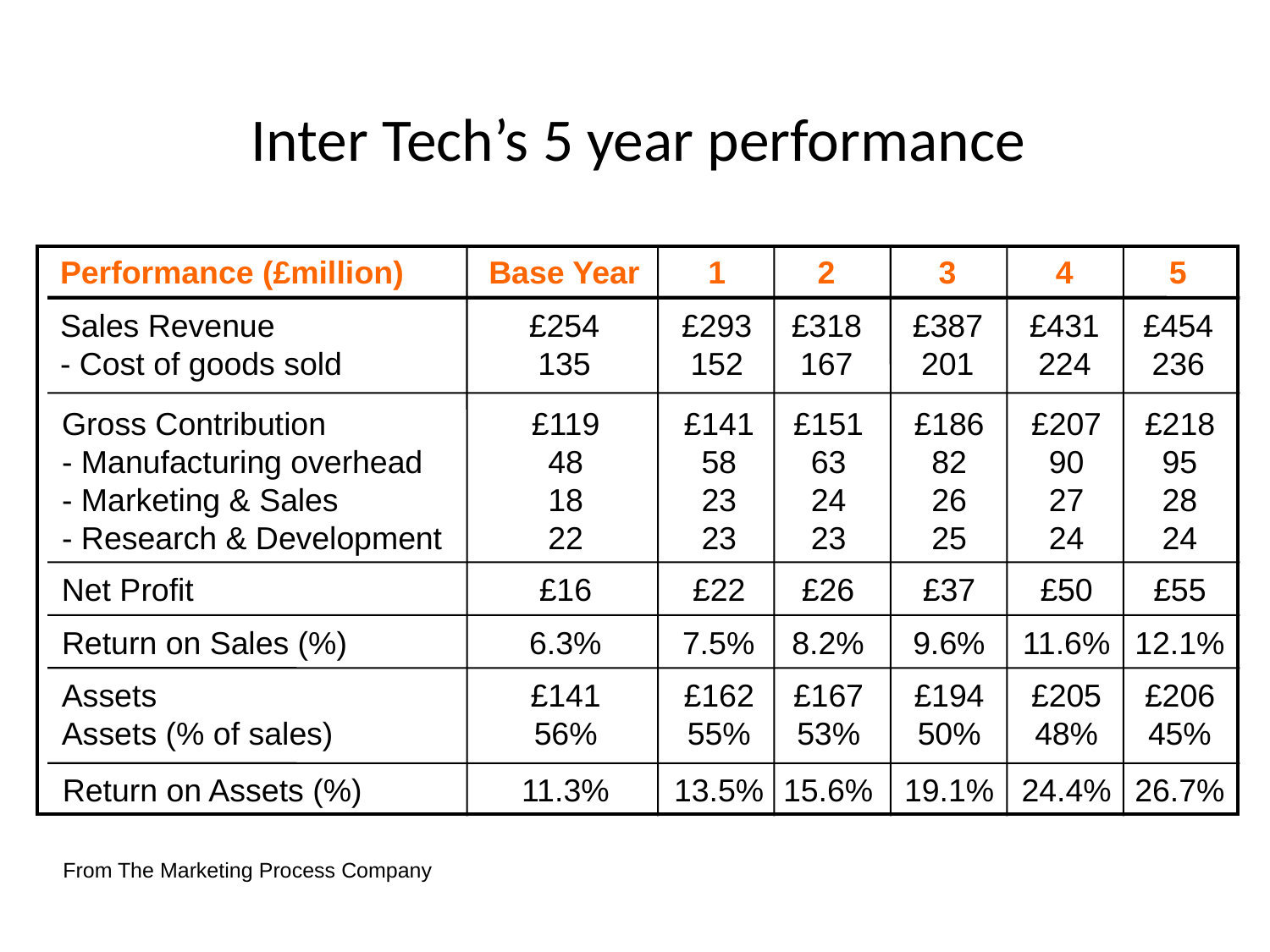

# Inter Tech’s 5 year performance

Performance (£million)
Base Year
1
2
3
4
5

Sales Revenue
- Cost of goods sold
£254
135
£293
152
£318
167
£387
201
£431
224
£454
236
Gross Contribution
- Manufacturing overhead
- Marketing & Sales
- Research & Development
£119
48
18
22
£141
58
23
23
£151
63
24
23
£186
82
26
25
£207
90
27
24
£218
95
28
24
Net Profit
£16
£22
£26
£37
£50
£55
Return on Sales (%)
6.3%
7.5%
8.2%
9.6%
11.6%
12.1%
Assets
Assets (% of sales)
£141
56%
£162
55%
£167
53%
£194
50%
£205
48%
£206
45%
Return on Assets (%)
11.3%
13.5%
15.6%
19.1%
24.4%
26.7%
From The Marketing Process Company